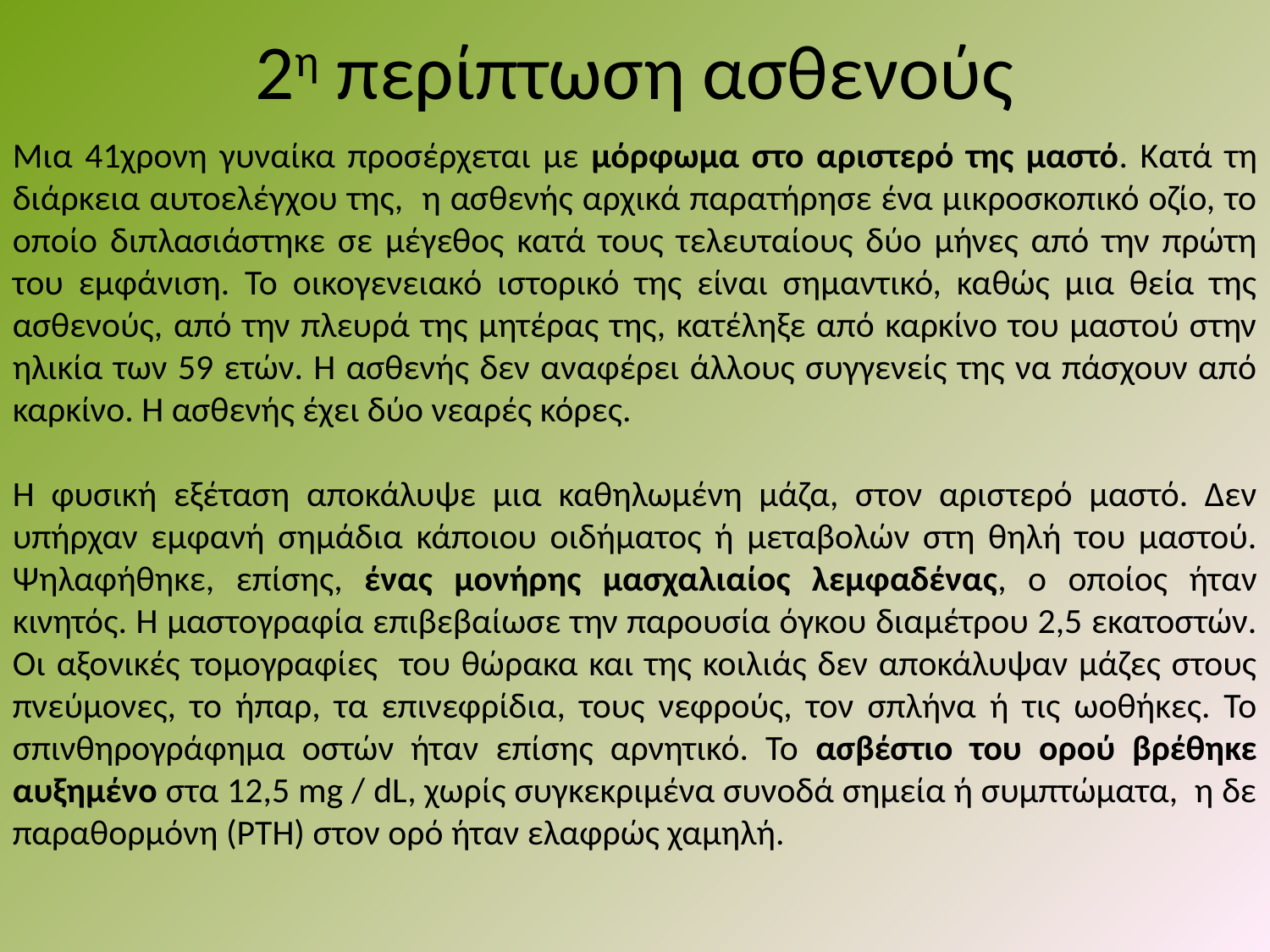

# 2η περίπτωση ασθενούς
Μια 41χρονη γυναίκα προσέρχεται με μόρφωμα στο αριστερό της μαστό. Κατά τη διάρκεια αυτοελέγχου της,  η ασθενής αρχικά παρατήρησε ένα μικροσκοπικό οζίο, το οποίο διπλασιάστηκε σε μέγεθος κατά τους τελευταίους δύο μήνες από την πρώτη του εμφάνιση. Το οικογενειακό ιστορικό της είναι σημαντικό, καθώς μια θεία της ασθενούς, από την πλευρά της μητέρας της, κατέληξε από καρκίνο του μαστού στην ηλικία των 59 ετών. Η ασθενής δεν αναφέρει άλλους συγγενείς της να πάσχουν από καρκίνο. Η ασθενής έχει δύο νεαρές κόρες.

Η φυσική εξέταση αποκάλυψε μια καθηλωμένη μάζα, στον αριστερό μαστό. Δεν υπήρχαν εμφανή σημάδια κάποιου οιδήματος ή μεταβολών στη θηλή του μαστού. Ψηλαφήθηκε, επίσης, ένας μονήρης μασχαλιαίος λεμφαδένας, ο οποίος ήταν κινητός. Η μαστογραφία επιβεβαίωσε την παρουσία όγκου διαμέτρου 2,5 εκατοστών. Οι αξονικές τομογραφίες  του θώρακα και της κοιλιάς δεν αποκάλυψαν μάζες στους πνεύμονες, το ήπαρ, τα επινεφρίδια, τους νεφρούς, τον σπλήνα ή τις ωοθήκες. Το σπινθηρογράφημα οστών ήταν επίσης αρνητικό. Το ασβέστιο του ορού βρέθηκε αυξημένο στα 12,5 mg / dL, χωρίς συγκεκριμένα συνοδά σημεία ή συμπτώματα,  η δε παραθορμόνη (PTH) στον ορό ήταν ελαφρώς χαμηλή.